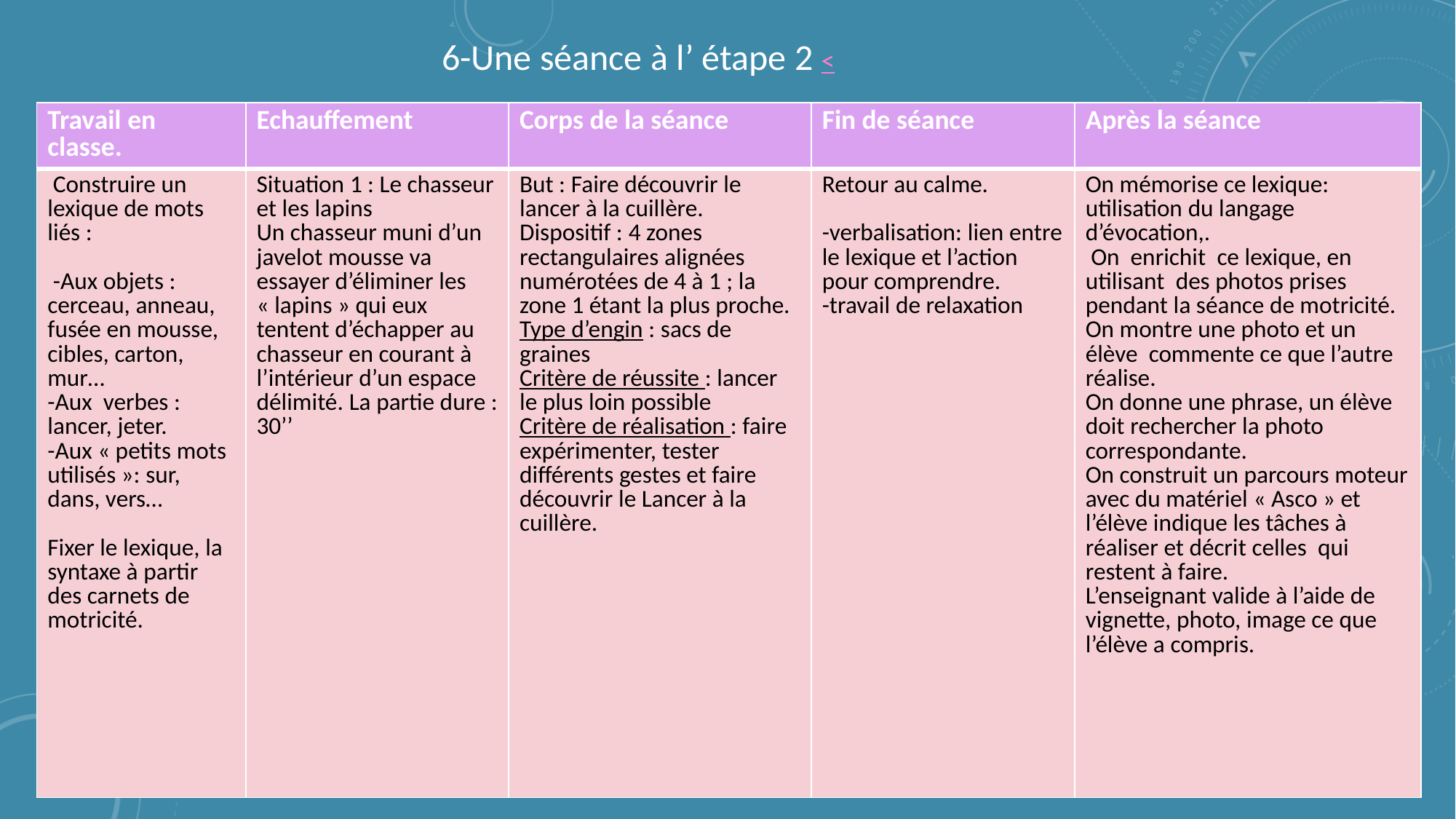

6-Une séance à l’ étape 2 <
| Travail en classe. | Echauffement | Corps de la séance | Fin de séance | Après la séance |
| --- | --- | --- | --- | --- |
| Construire un lexique de mots liés : -Aux objets : cerceau, anneau, fusée en mousse, cibles, carton, mur… -Aux verbes : lancer, jeter. -Aux « petits mots utilisés »: sur, dans, vers… Fixer le lexique, la syntaxe à partir des carnets de motricité. | Situation 1 : Le chasseur et les lapins Un chasseur muni d’un javelot mousse va essayer d’éliminer les « lapins » qui eux tentent d’échapper au chasseur en courant à l’intérieur d’un espace délimité. La partie dure : 30’’ | But : Faire découvrir le lancer à la cuillère. Dispositif : 4 zones rectangulaires alignées numérotées de 4 à 1 ; la zone 1 étant la plus proche. Type d’engin : sacs de graines Critère de réussite : lancer le plus loin possible Critère de réalisation : faire expérimenter, tester différents gestes et faire découvrir le Lancer à la cuillère. | Retour au calme. -verbalisation: lien entre le lexique et l’action pour comprendre. -travail de relaxation | On mémorise ce lexique: utilisation du langage d’évocation,. On enrichit ce lexique, en utilisant des photos prises pendant la séance de motricité. On montre une photo et un élève commente ce que l’autre réalise. On donne une phrase, un élève doit rechercher la photo correspondante. On construit un parcours moteur avec du matériel « Asco » et l’élève indique les tâches à réaliser et décrit celles qui restent à faire. L’enseignant valide à l’aide de vignette, photo, image ce que l’élève a compris. |